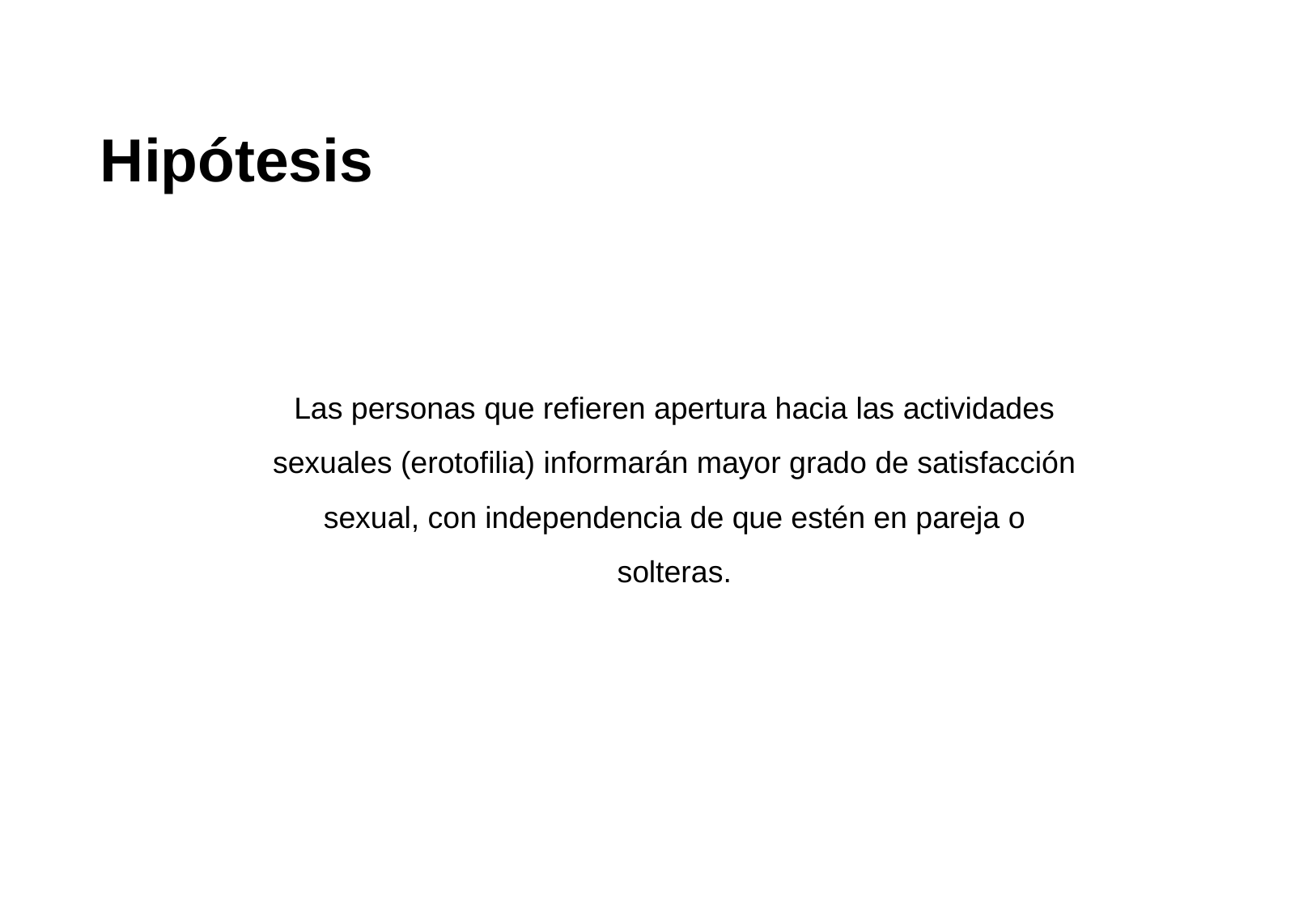

# Hipótesis

Las personas que refieren apertura hacia las actividades sexuales (erotofilia) informarán mayor grado de satisfacción sexual, con independencia de que estén en pareja o solteras.